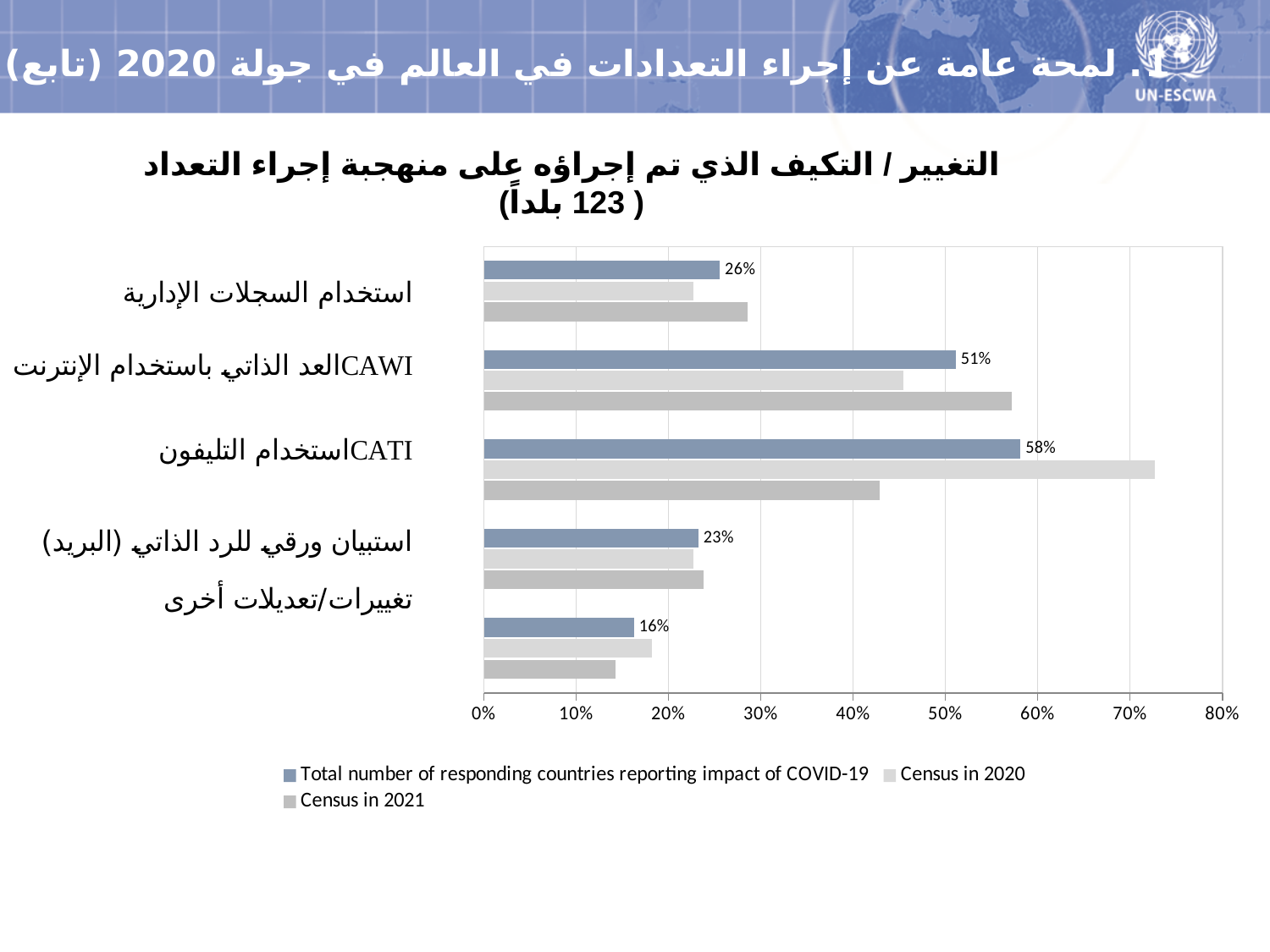

# 1. لمحة عامة عن إجراء التعدادات في العالم في جولة 2020 (تابع)
التغيير / التكيف الذي تم إجراؤه على منهجبة إجراء التعداد ( 123 بلداً)

### Chart

| Category | Census in 2021 | Census in 2020 | Total number of responding countries reporting impact of COVID-19 |
|---|---|---|---|
| Other changes/adaptations | 0.14285714285714293 | 0.18181818181818193 | 0.16279069767441864 |
| Self-enumeration with paper questionnaire (mail-out/mail-back, drop-off/pick-up) | 0.2380952380952382 | 0.22727272727272727 | 0.23255813953488377 |
| Telephone (CATI) data collection | 0.42857142857142855 | 0.7272727272727273 | 0.5813953488372089 |
| Internet (CAWI) data collection | 0.5714285714285717 | 0.45454545454545453 | 0.5116279069767442 |
| Use administrative data | 0.28571428571428586 | 0.22727272727272727 | 0.2558139534883721 |